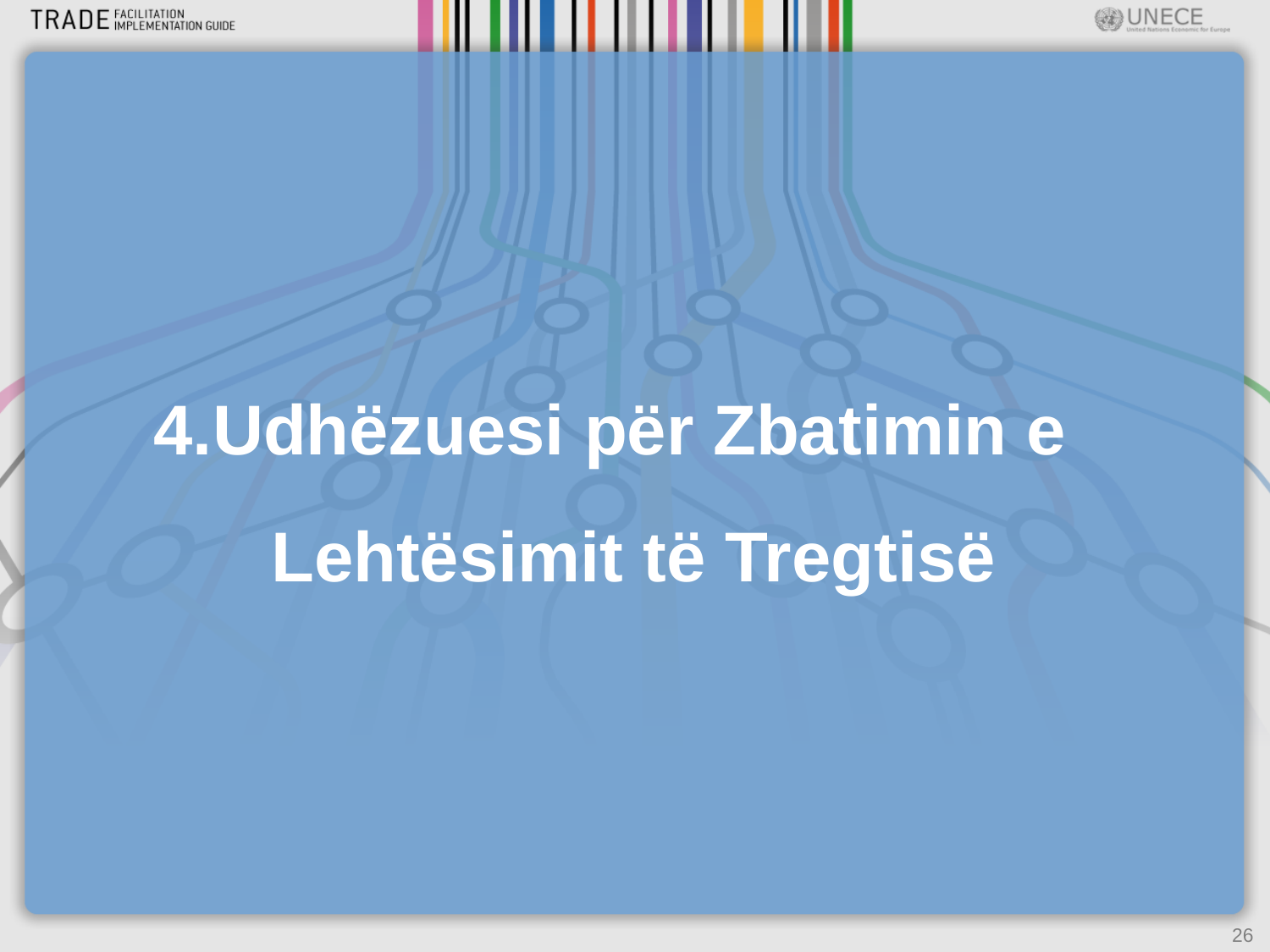

Udhëzuesi për Zbatimin e Lehtësimit të Tregtisë
26